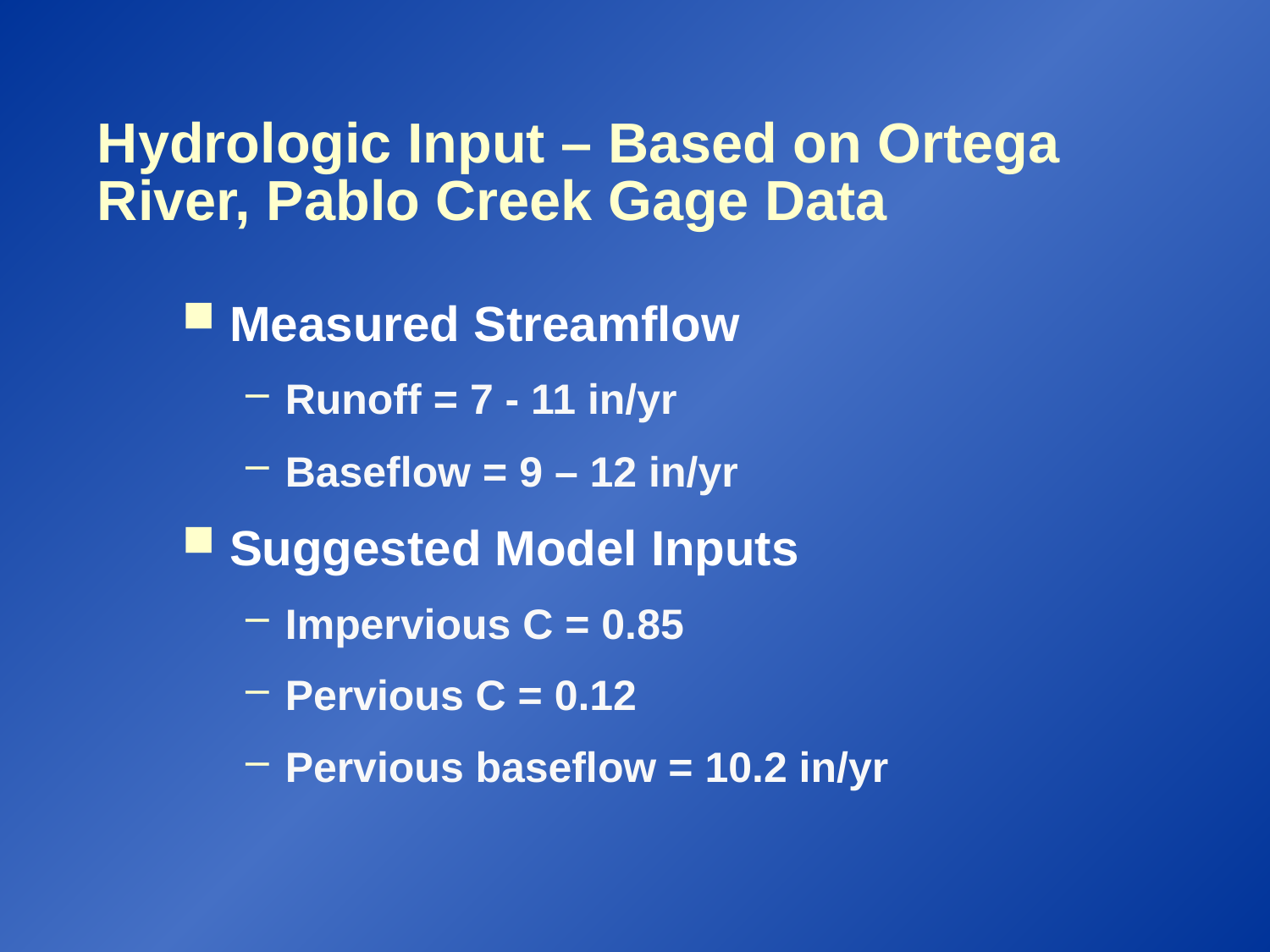

# Hydrologic Input – Based on Ortega River, Pablo Creek Gage Data
Measured Streamflow
Runoff = 7 - 11 in/yr
Baseflow = 9 – 12 in/yr
Suggested Model Inputs
Impervious C = 0.85
Pervious C = 0.12
Pervious baseflow = 10.2 in/yr